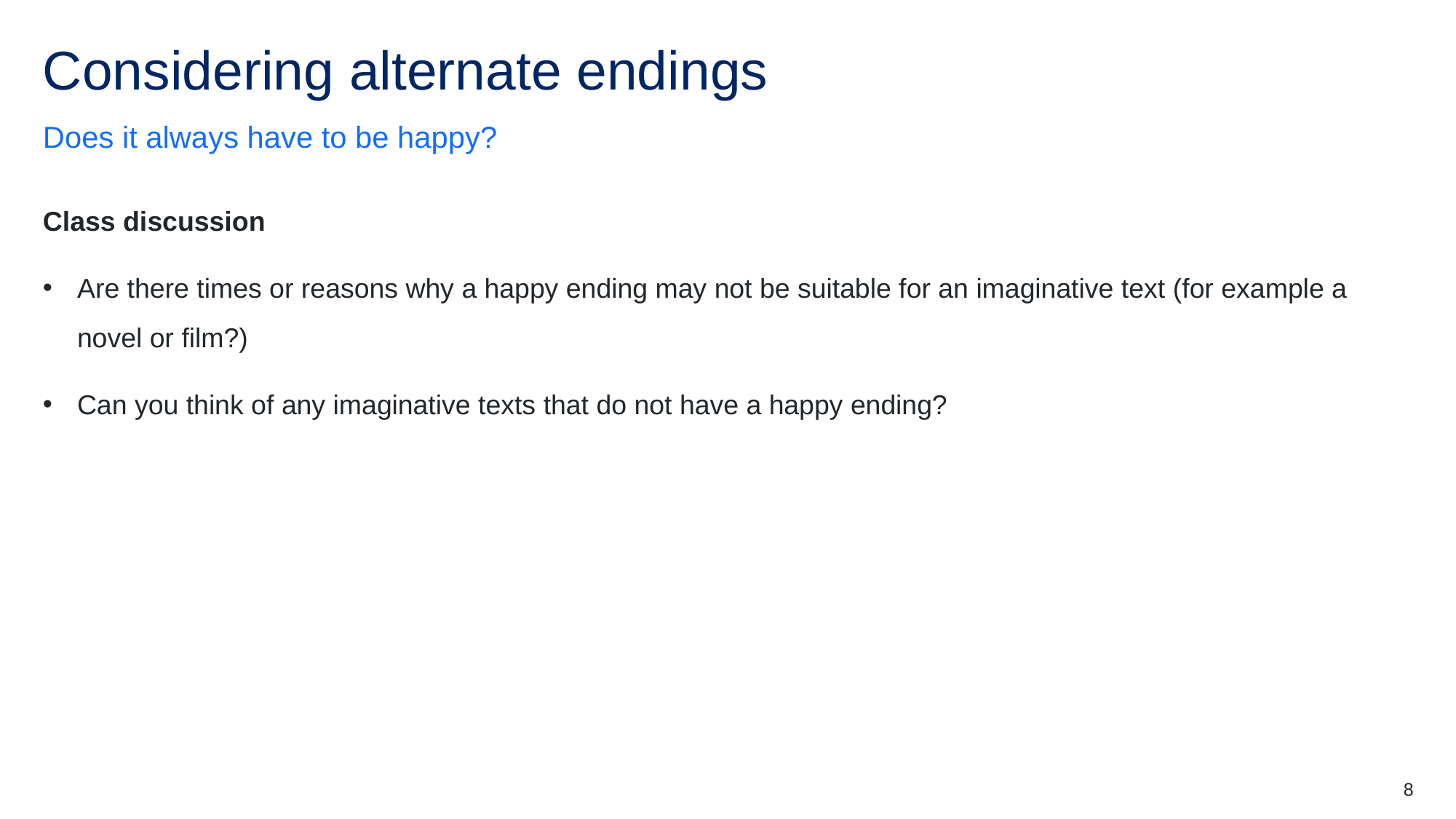

# Considering alternate endings
Does it always have to be happy?
Class discussion
Are there times or reasons why a happy ending may not be suitable for an imaginative text (for example a novel or film?)
Can you think of any imaginative texts that do not have a happy ending?
8